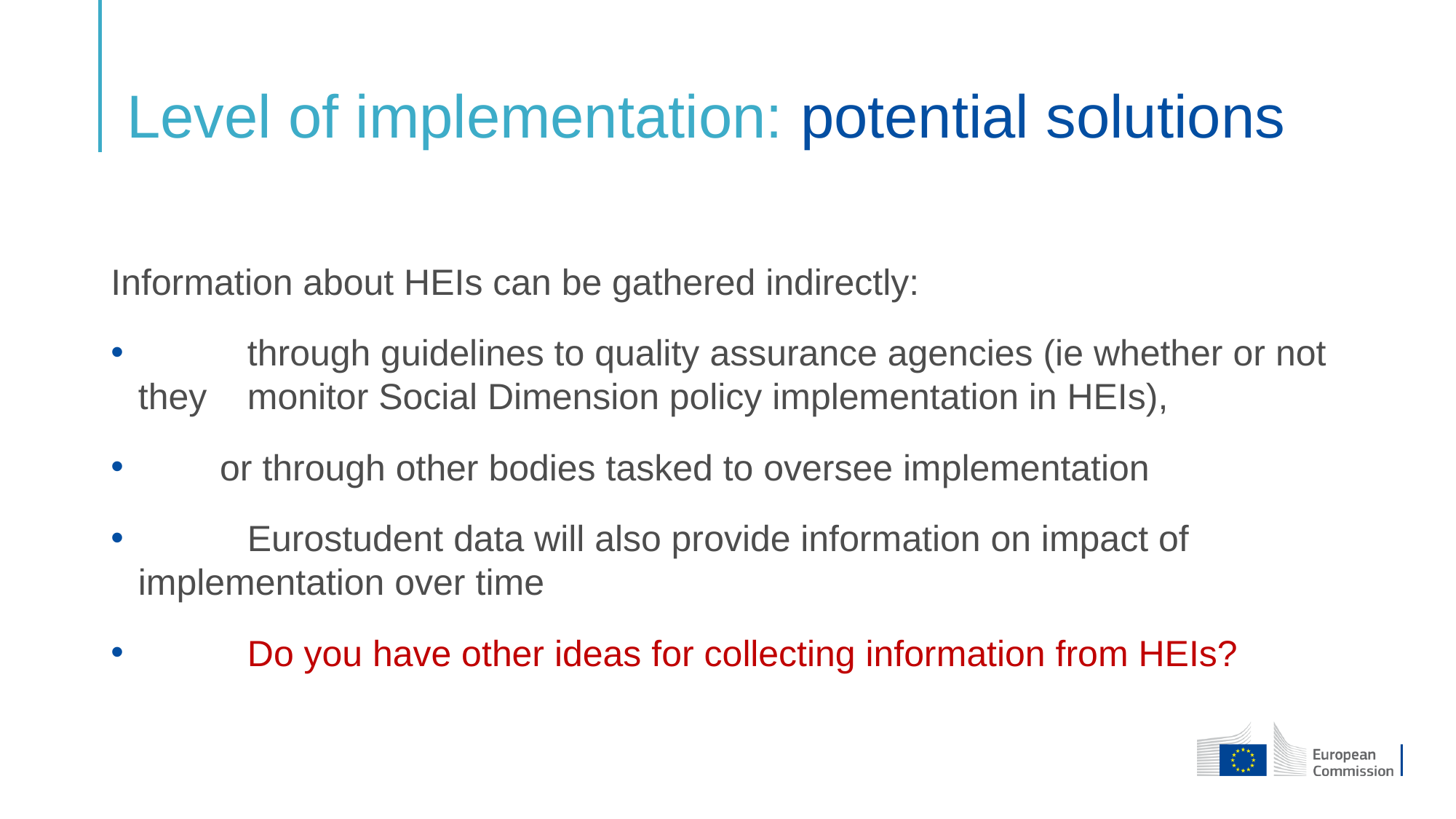

# Level of implementation: potential solutions

Information about HEIs can be gathered indirectly:
	through guidelines to quality assurance agencies (ie whether or not they 	monitor Social Dimension policy implementation in HEIs),
        or through other bodies tasked to oversee implementation
  	Eurostudent data will also provide information on impact of 	implementation over time
 	Do you have other ideas for collecting information from HEIs?